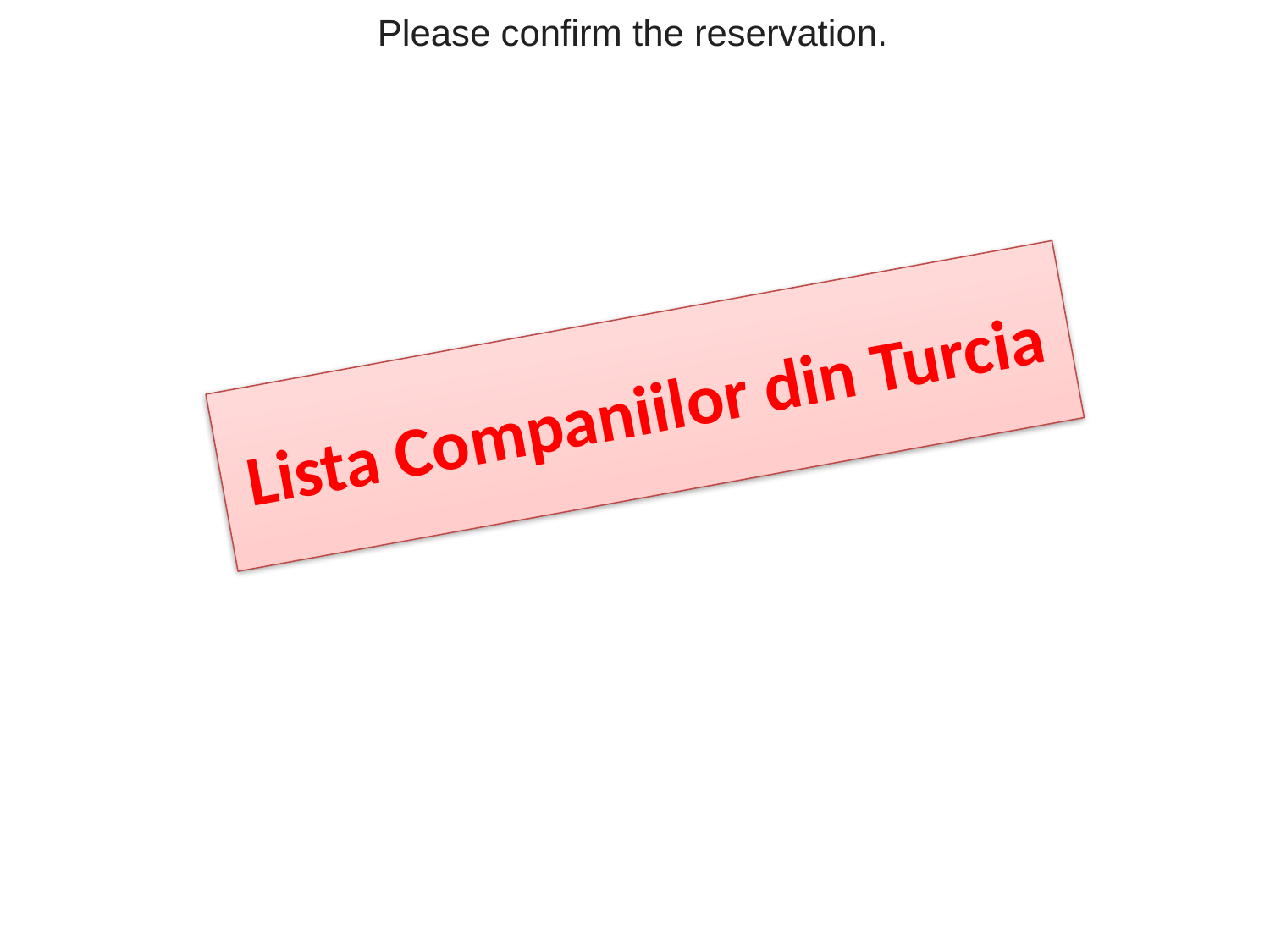

Please confirm the reservation.
# Lista Companiilor din Turcia